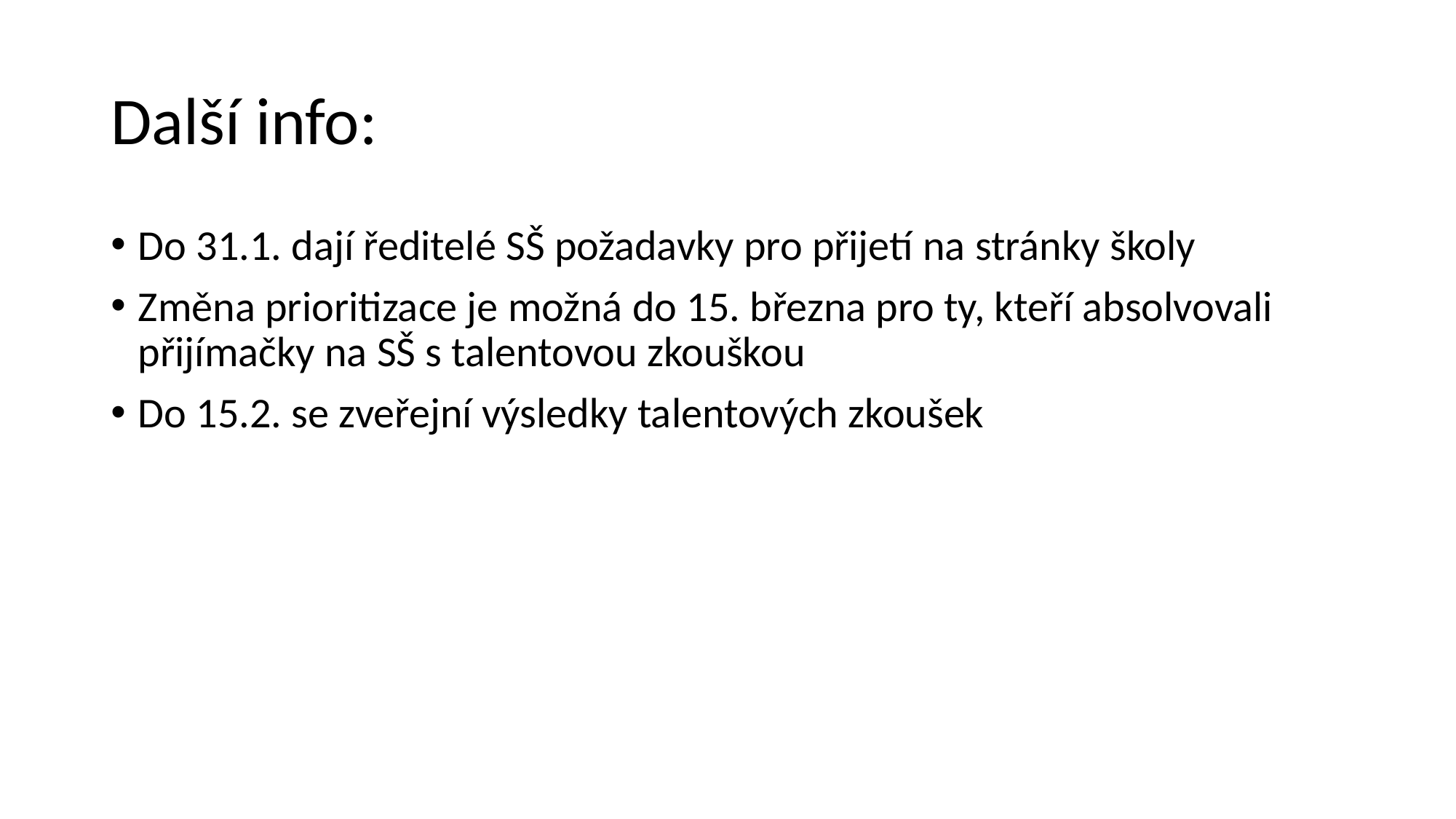

# Další info:
Do 31.1. dají ředitelé SŠ požadavky pro přijetí na stránky školy
Změna prioritizace je možná do 15. března pro ty, kteří absolvovali přijímačky na SŠ s talentovou zkouškou
Do 15.2. se zveřejní výsledky talentových zkoušek